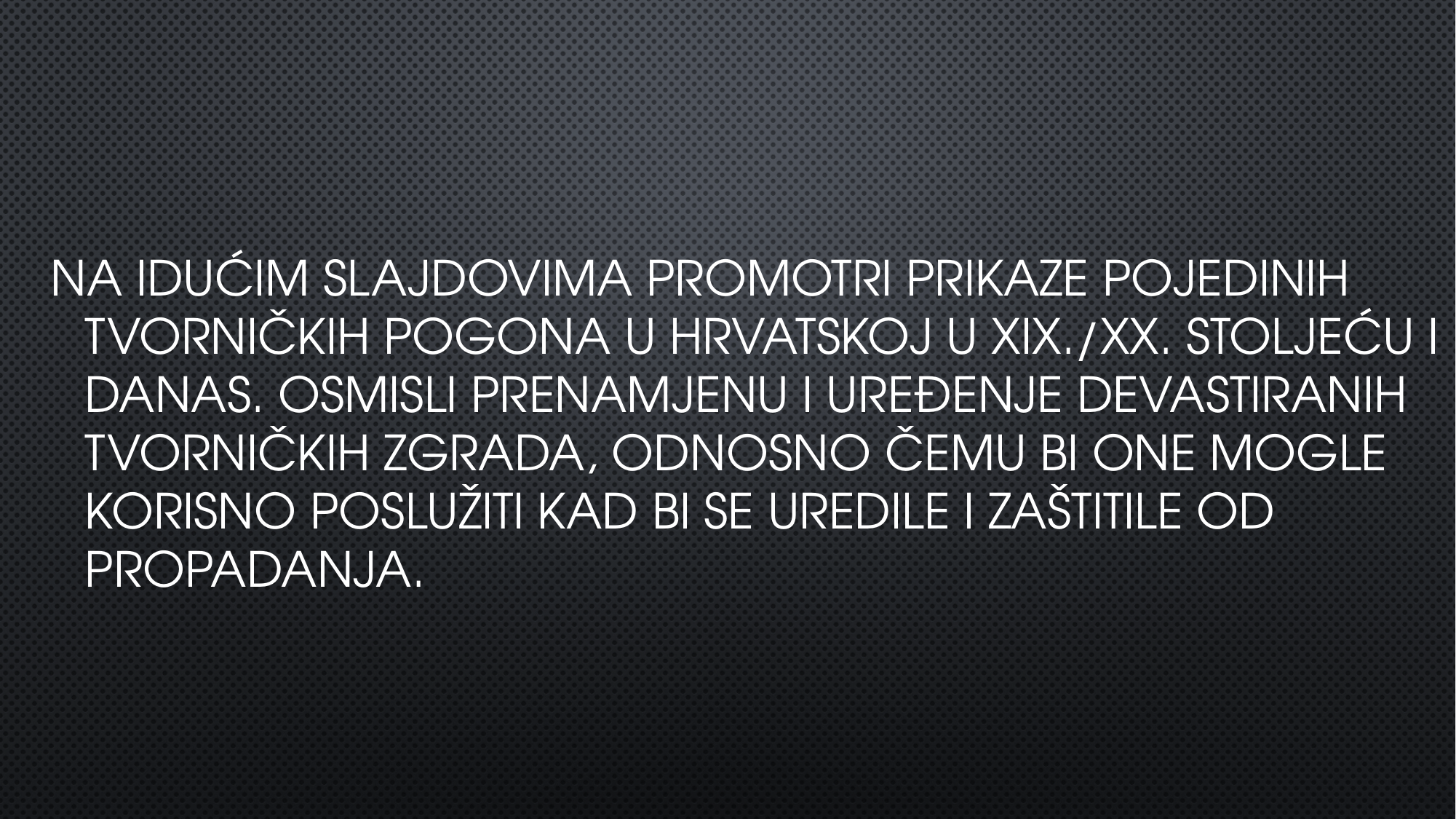

Na idućim slajdovima Promotri prikaze pojedinih tvorničkih pogona u Hrvatskoj u XIX./XX. stoljeću i danas. Osmisli prenamjenu i uređenje devastiranih tvorničkih zgrada, odnosno čemu bi one mogle korisno poslužiti kad bi se uredile i zaštitile od propadanja.